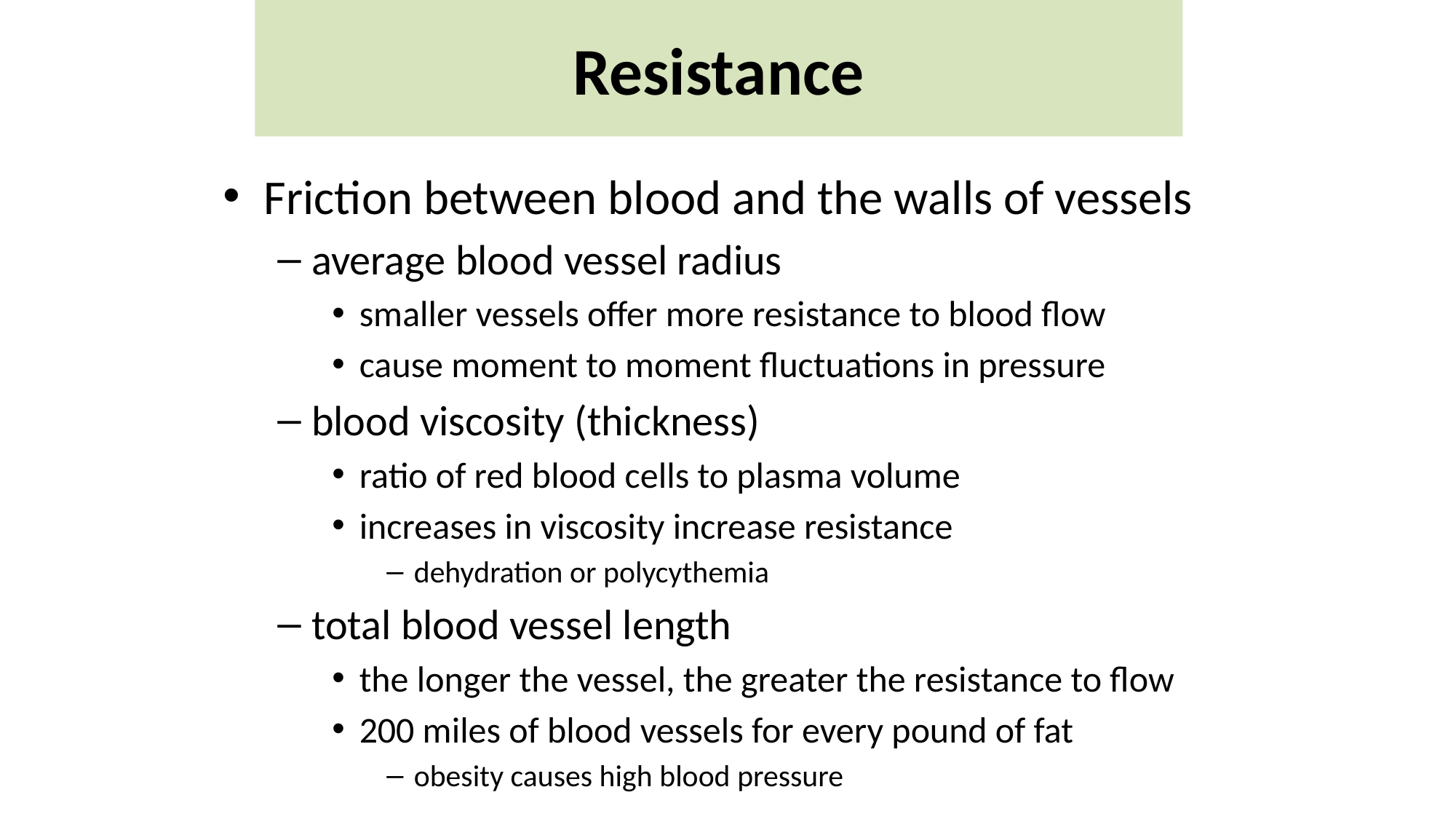

# Resistance
Friction between blood and the walls of vessels
average blood vessel radius
smaller vessels offer more resistance to blood flow
cause moment to moment fluctuations in pressure
blood viscosity (thickness)
ratio of red blood cells to plasma volume
increases in viscosity increase resistance
dehydration or polycythemia
total blood vessel length
the longer the vessel, the greater the resistance to flow
200 miles of blood vessels for every pound of fat
obesity causes high blood pressure